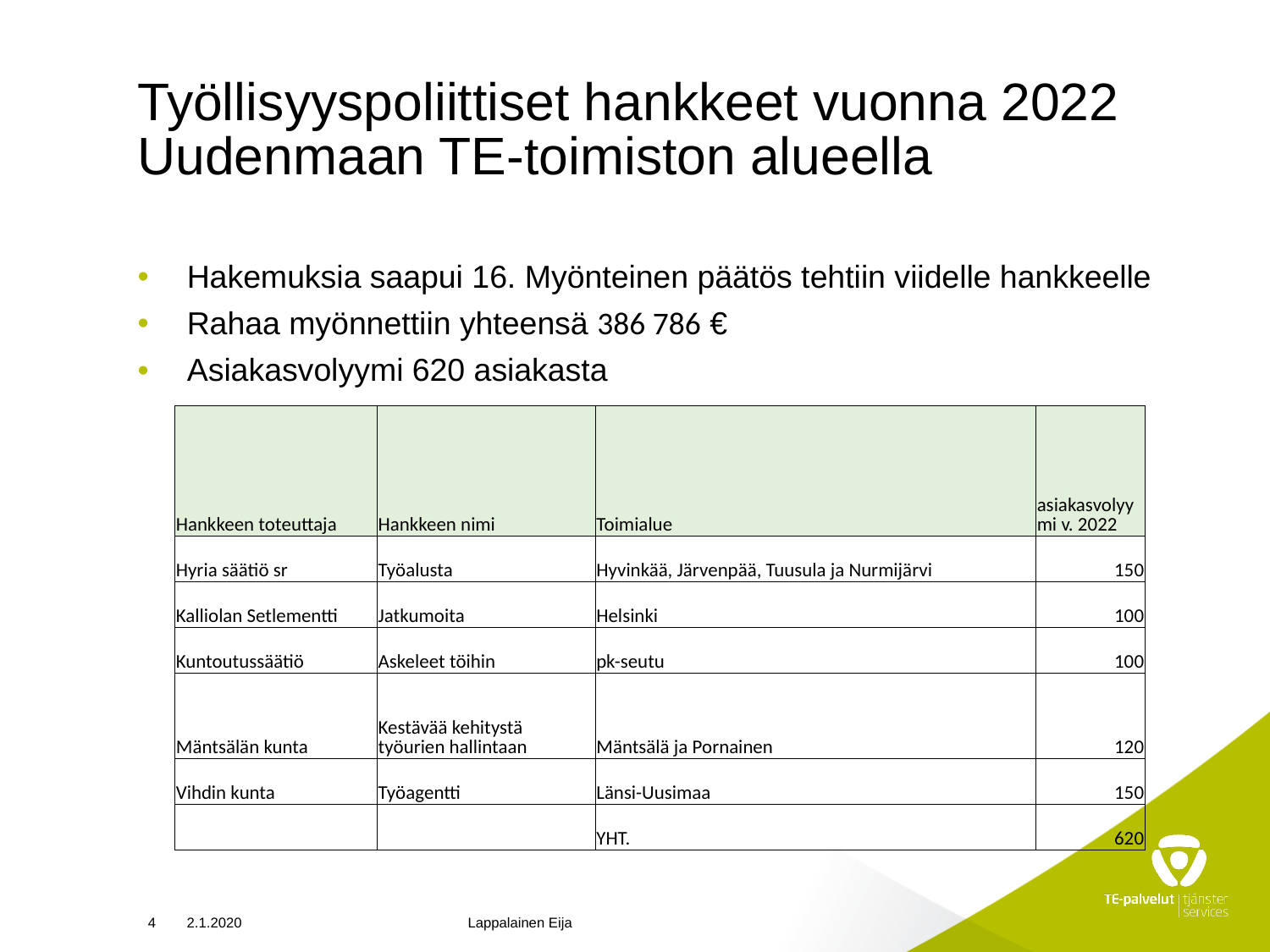

# Työllisyyspoliittiset hankkeet vuonna 2022 Uudenmaan TE-toimiston alueella
Hakemuksia saapui 16. Myönteinen päätös tehtiin viidelle hankkeelle
Rahaa myönnettiin yhteensä 386 786 €
Asiakasvolyymi 620 asiakasta

| Hankkeen toteuttaja | Hankkeen nimi | Toimialue | asiakasvolyymi v. 2022 |
| --- | --- | --- | --- |
| Hyria säätiö sr | Työalusta | Hyvinkää, Järvenpää, Tuusula ja Nurmijärvi | 150 |
| Kalliolan Setlementti | Jatkumoita | Helsinki | 100 |
| Kuntoutussäätiö | Askeleet töihin | pk-seutu | 100 |
| Mäntsälän kunta | Kestävää kehitystä työurien hallintaan | Mäntsälä ja Pornainen | 120 |
| Vihdin kunta | Työagentti | Länsi-Uusimaa | 150 |
|  |  | YHT. | 620 |
4
2.1.2020
Lappalainen Eija